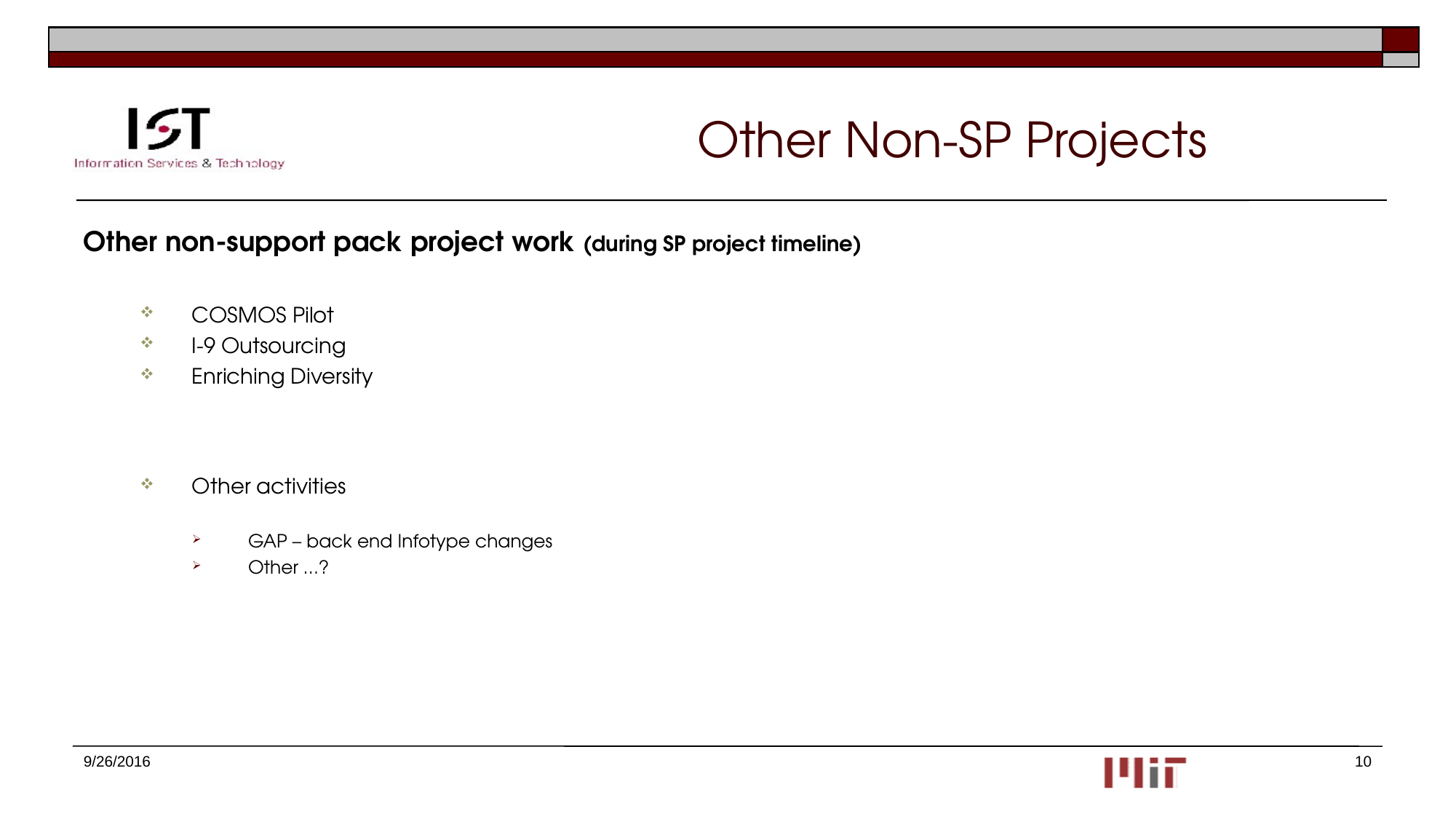

# Other Non-SP Projects
Other non-support pack project work (during SP project timeline)

COSMOS Pilot
I-9 Outsourcing
Enriching Diversity

Other activities

GAP – back end Infotype changes
Other …?

9/26/2016
10